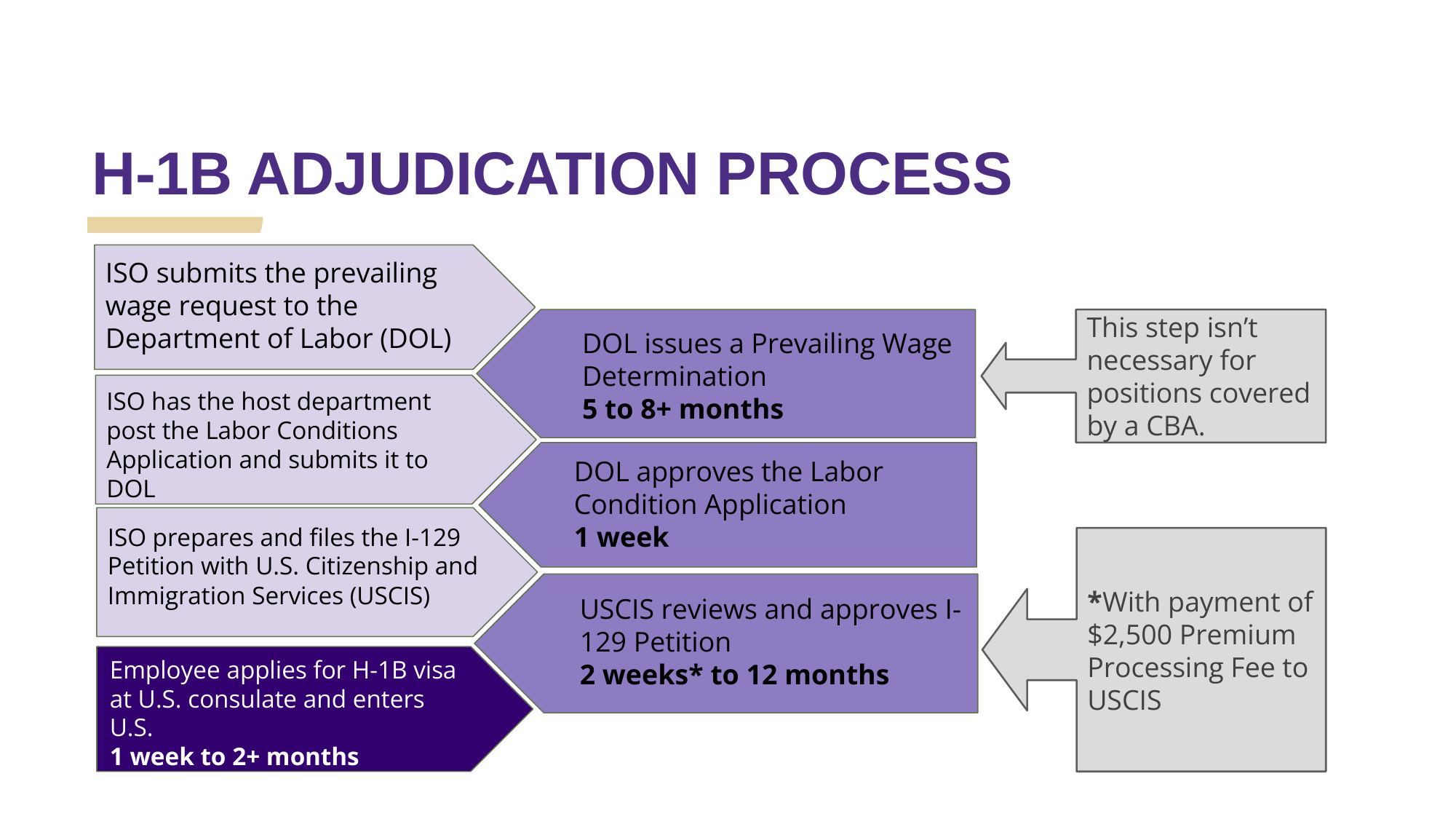

H-1B ADJUDICATION PROCESS

ISO submits the prevailing wage request to the Department of Labor (DOL)

This step isn’t necessary for positions covered by a CBA.
DOL issues a Prevailing Wage Determination
5 to 8+ months

ISO has the host department post the Labor Conditions Application and submits it to DOL

DOL approves the Labor Condition Application
1 week

ISO prepares and files the I-129 Petition with U.S. Citizenship and Immigration Services (USCIS)
*With payment of $2,500 Premium Processing Fee to USCIS

USCIS reviews and approves I-129 Petition
2 weeks* to 12 months
Employee applies for H-1B visa at U.S. consulate and enters U.S.
1 week to 2+ months